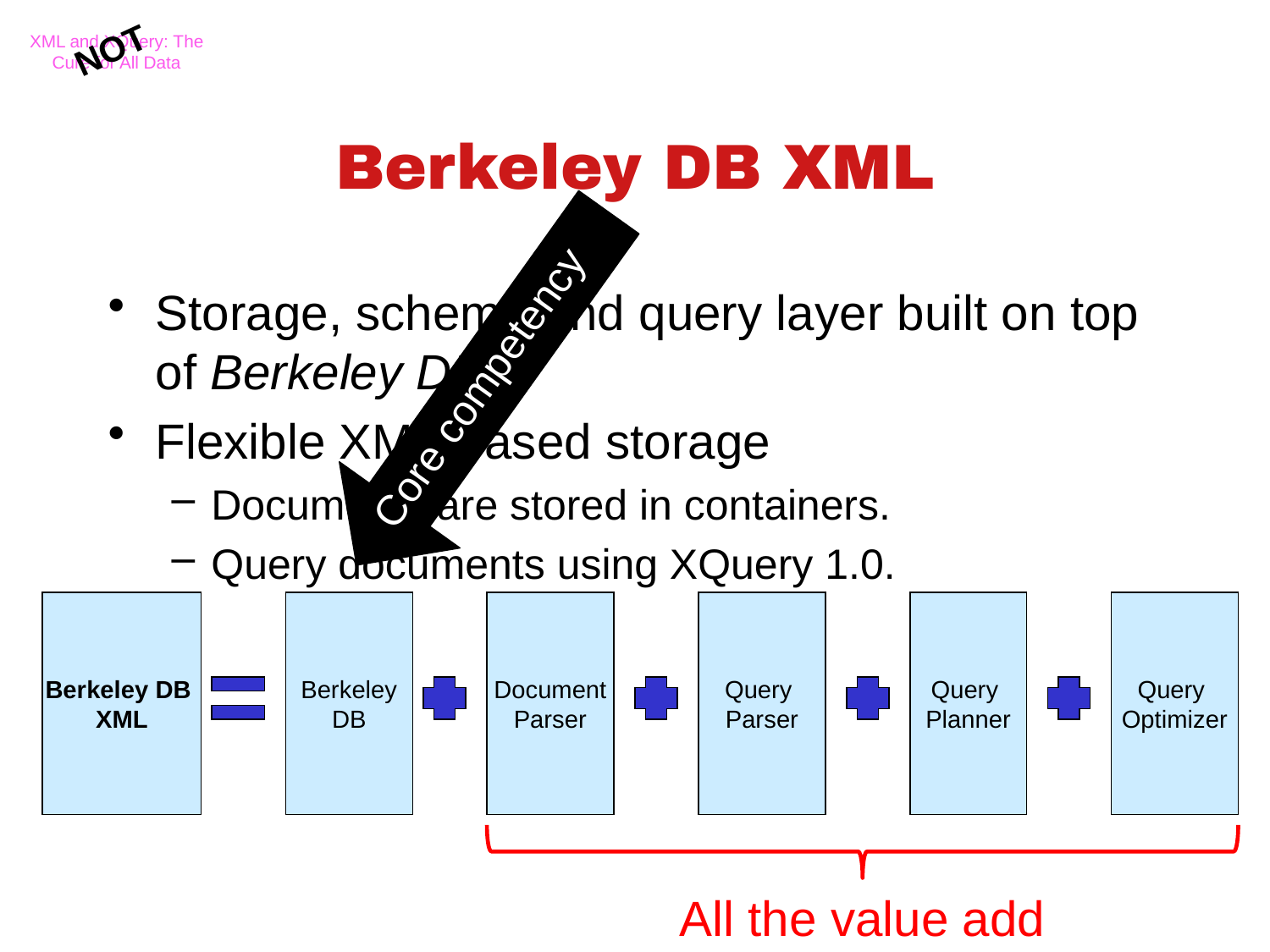

NOT
XML and XQuery: The Cure for All Data
# Berkeley DB XML
Storage, schema and query layer built on top of Berkeley DB
Flexible XML-based storage
Documents are stored in containers.
Query documents using XQuery 1.0.
Core competency

Berkeley DB
XML
Berkeley
DB
Document
Parser
Query
Parser
Query
Planner
Query
Optimizer

All the value add